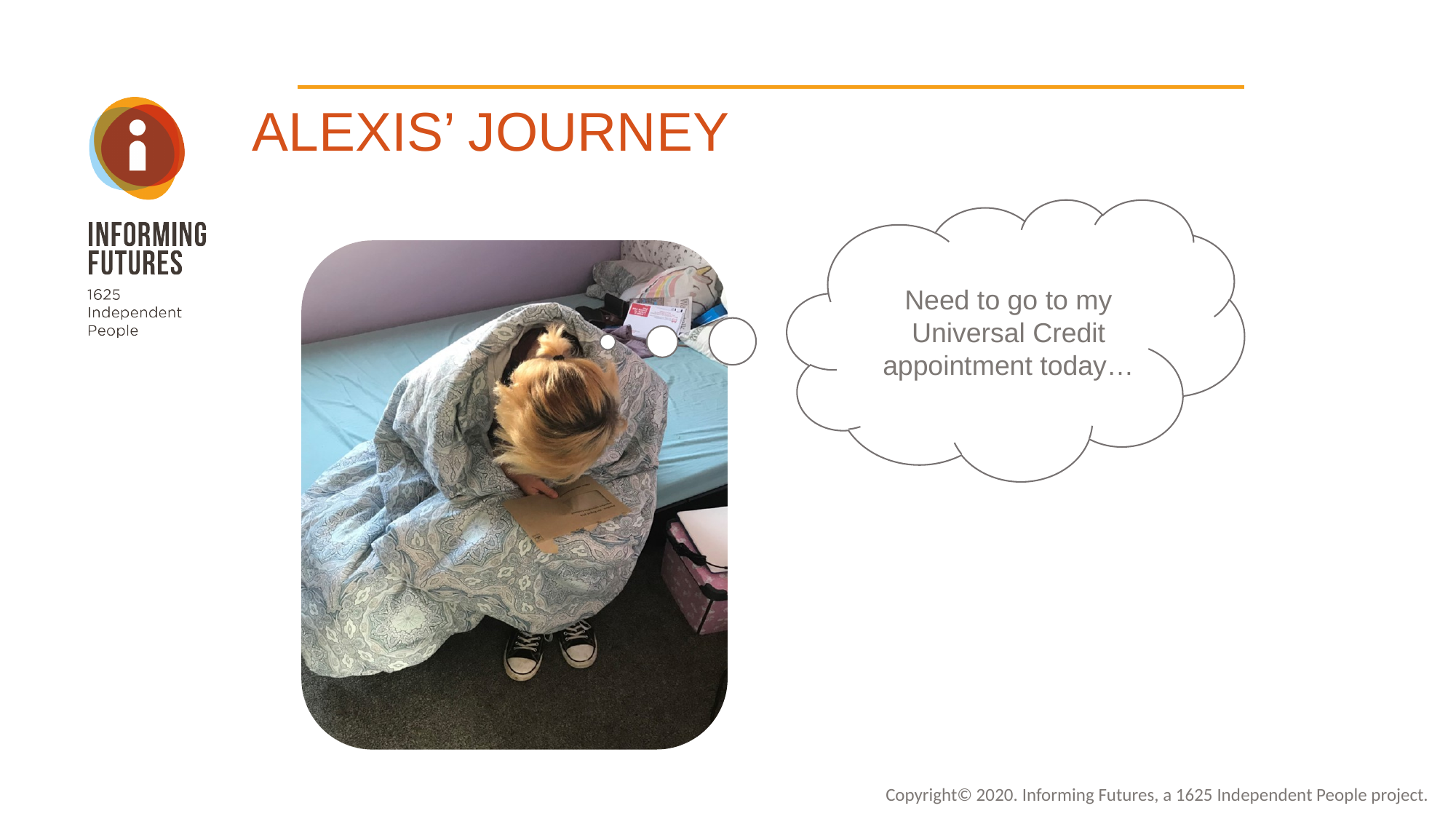

ALEXIS’ JOURNEY

Need to go to my Universal Credit appointment today…